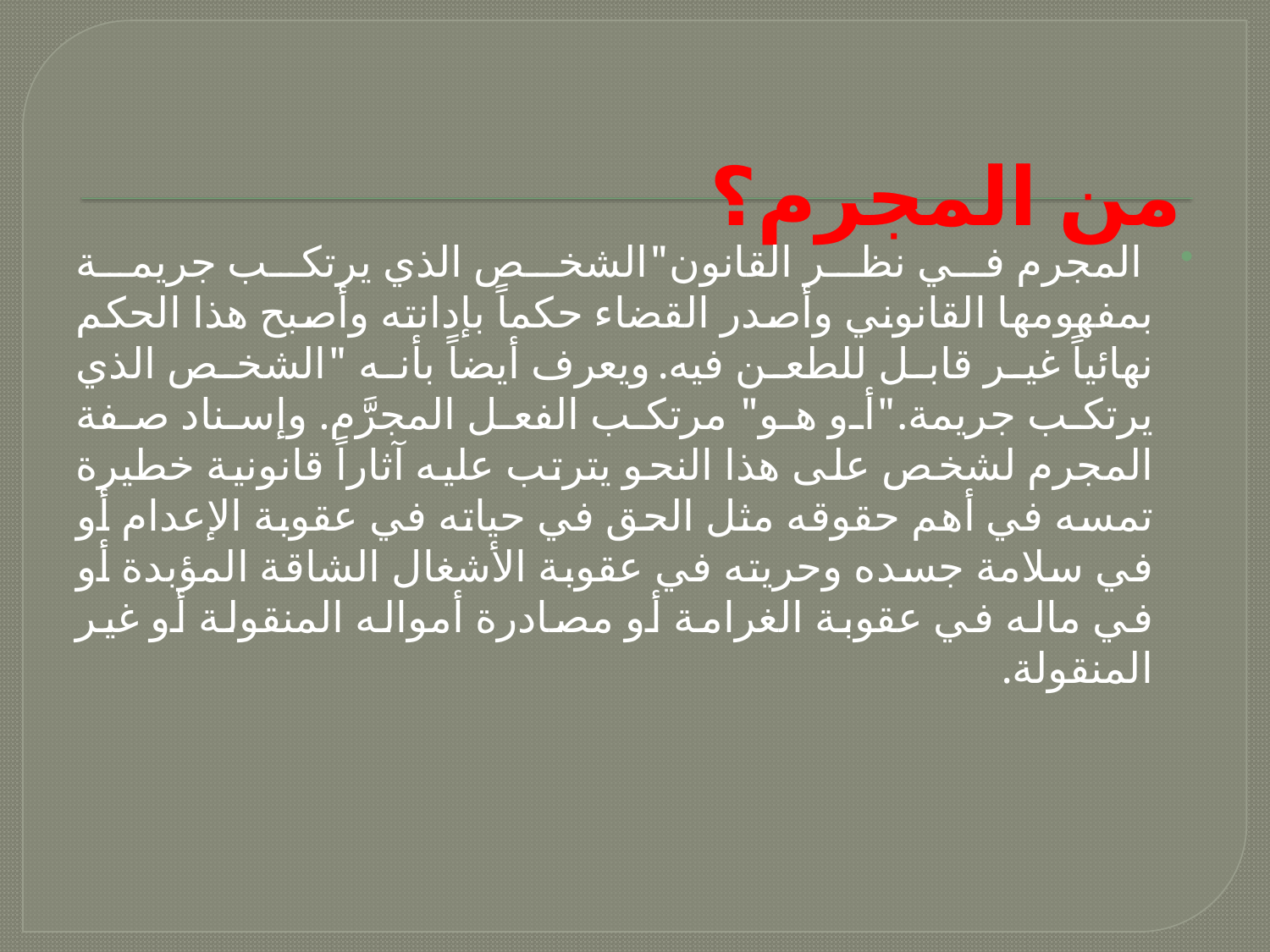

# من المجرم؟
 المجرم في نظر القانون"الشخص الذي يرتكب جريمة بمفهومها القانوني وأصدر القضاء حكماً بإدانته وأصبح هذا الحكم نهائياً غير قابل للطعن فيه. ويعرف أيضاً بأنه "الشخص الذي يرتكب جريمة."أو هو" مرتكب الفعل المجرَّم. وإسناد صفة المجرم لشخص على هذا النحو يترتب عليه آثاراً قانونية خطيرة تمسه في أهم حقوقه مثل الحق في حياته في عقوبة الإعدام أو في سلامة جسده وحريته في عقوبة الأشغال الشاقة المؤبدة أو في ماله في عقوبة الغرامة أو مصادرة أمواله المنقولة أو غير المنقولة.